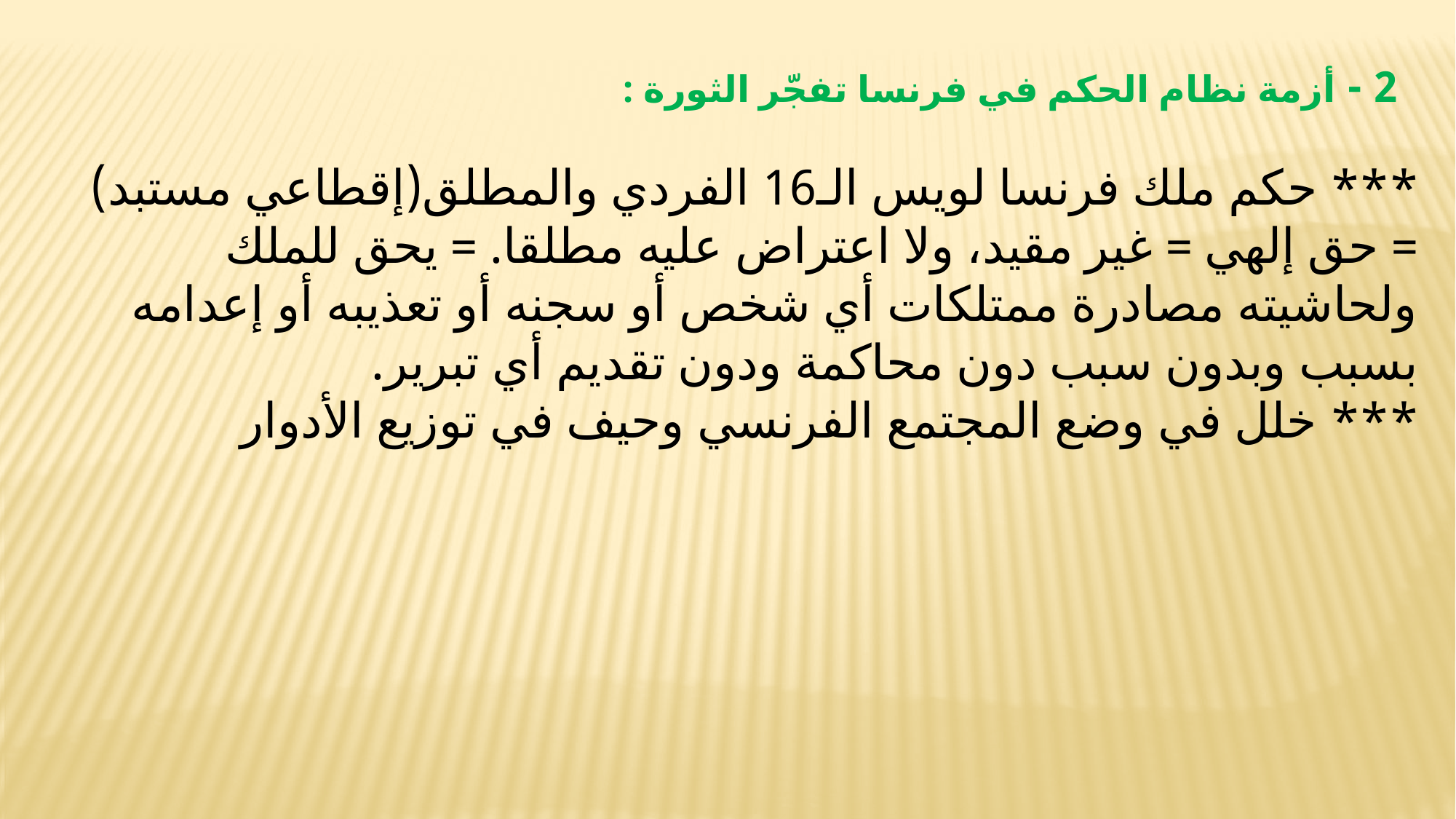

2 - أزمة نظام الحكم في فرنسا تفجّر الثورة :

*** حكم ملك فرنسا لويس الـ16 الفردي والمطلق(إقطاعي مستبد) = حق إلهي = غير مقيد، ولا اعتراض عليه مطلقا. = يحق للملك ولحاشيته مصادرة ممتلكات أي شخص أو سجنه أو تعذيبه أو إعدامه بسبب وبدون سبب دون محاكمة ودون تقديم أي تبرير.
*** خلل في وضع المجتمع الفرنسي وحيف في توزيع الأدوار